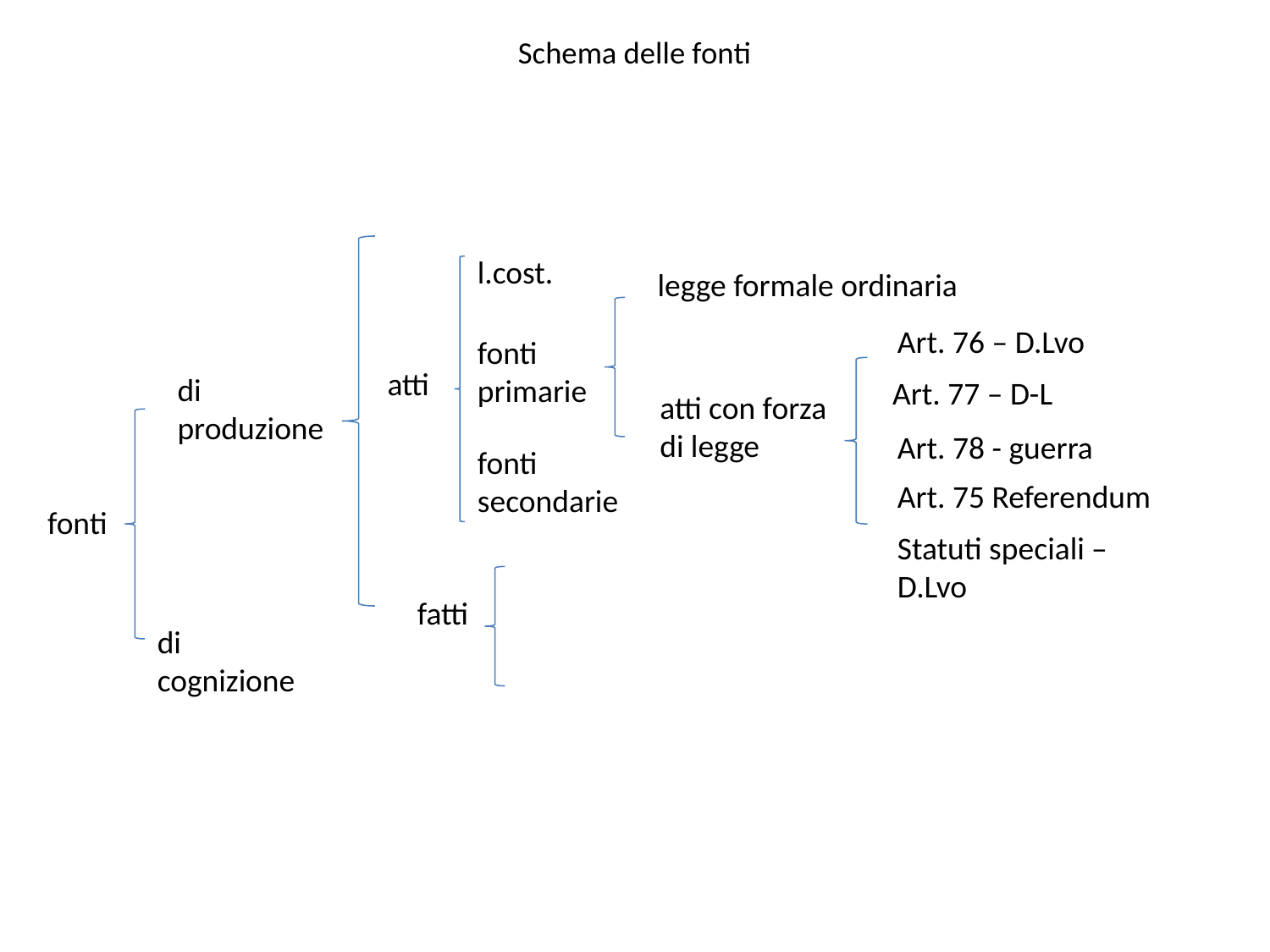

# Schema delle fonti

l.cost.

legge formale ordinaria

Art. 76 – D.Lvo
fonti primarie
atti

di produzione
Art. 77 – D-L
atti con forza di legge

Art. 78 - guerra
fonti secondarie
Art. 75 Referendum
fonti
Statuti speciali – D.Lvo

fatti
di cognizione